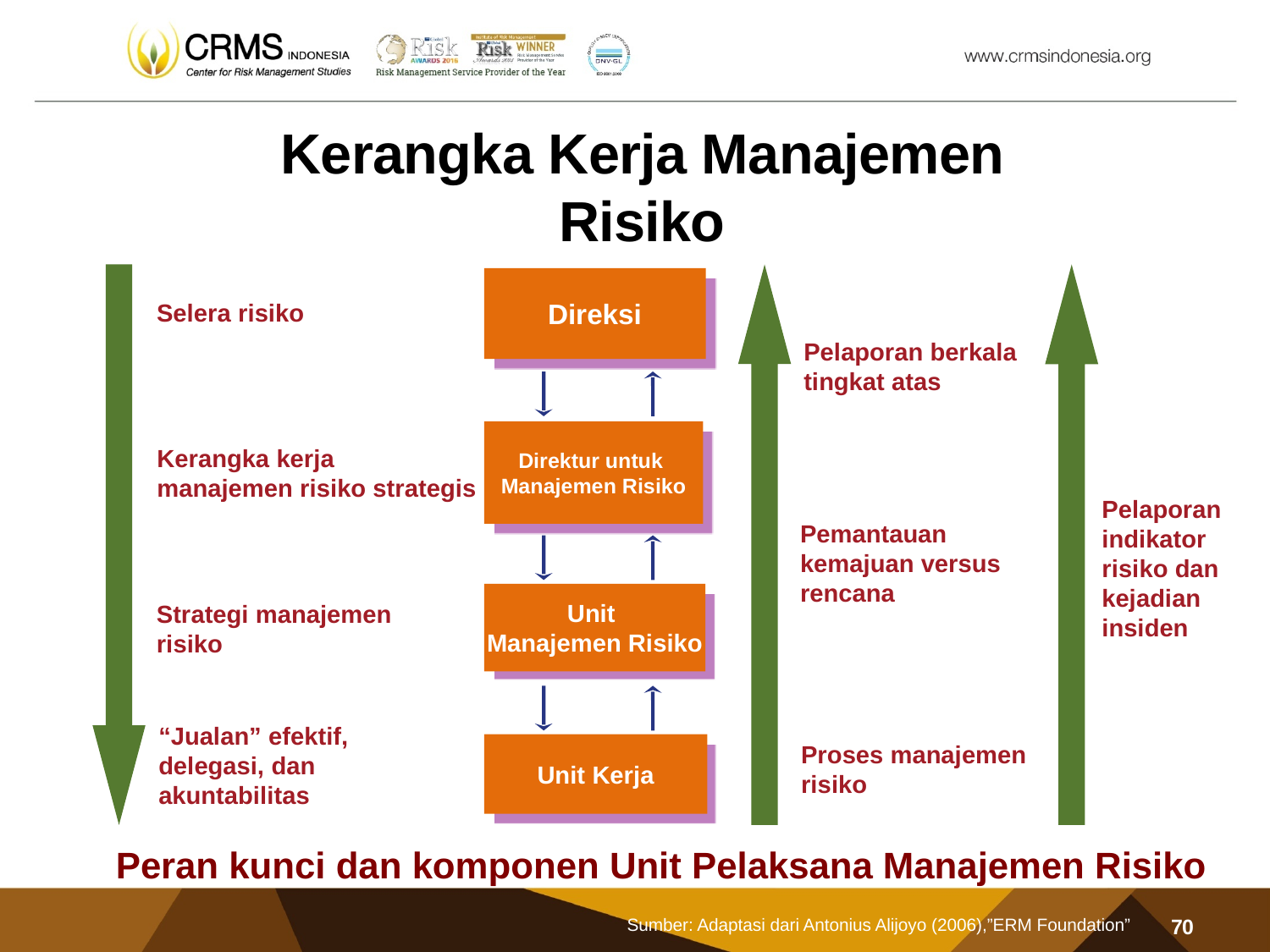

# Kerangka Kerja Manajemen Risiko

Direksi
Selera risiko
Pelaporan berkala tingkat atas

Direktur untuk
Manajemen Risiko
Kerangka kerja
manajemen risiko strategis
Pelaporan indikator risiko dan kejadian insiden
Pemantauan kemajuan versus rencana

Unit
Manajemen Risiko
Strategi manajemen risiko

“Jualan” efektif, delegasi, dan akuntabilitas
Proses manajemen risiko
Unit Kerja
Peran kunci dan komponen Unit Pelaksana Manajemen Risiko
70
Sumber: Adaptasi dari Antonius Alijoyo (2006),”ERM Foundation”